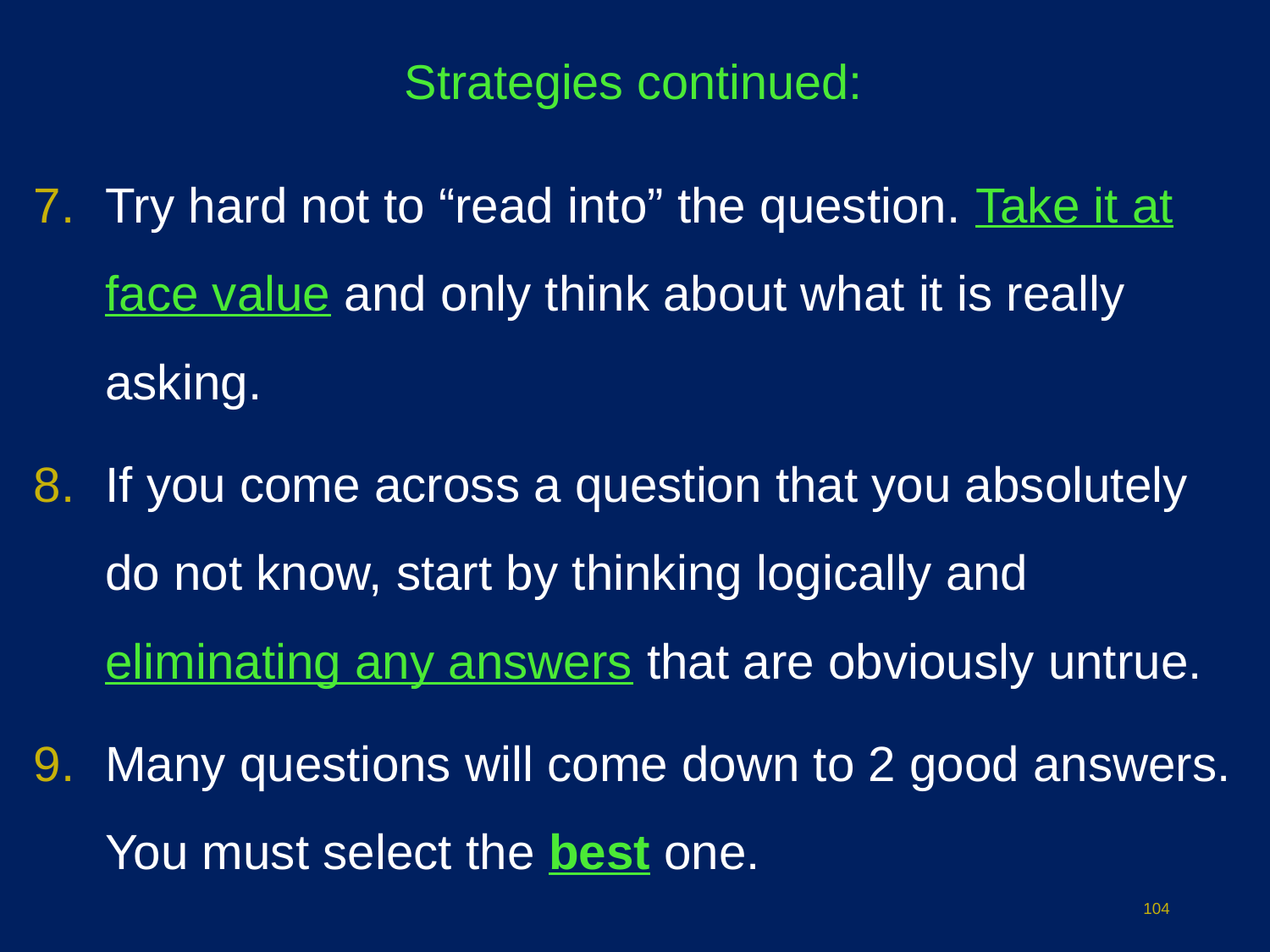

# Strategies continued:
Try hard not to “read into” the question. Take it at face value and only think about what it is really asking.
If you come across a question that you absolutely do not know, start by thinking logically and eliminating any answers that are obviously untrue.
Many questions will come down to 2 good answers. You must select the best one.

104